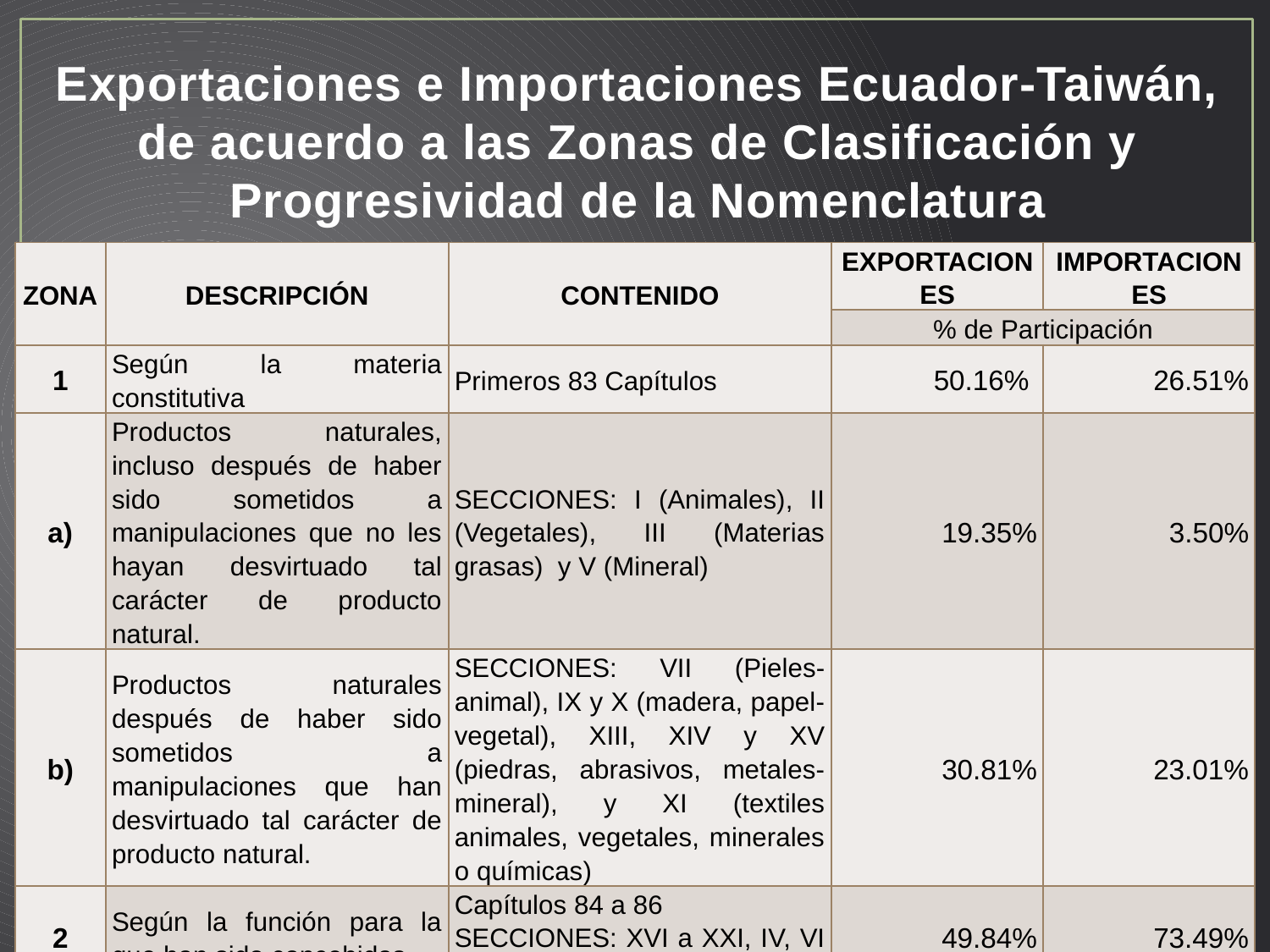

# Exportaciones e Importaciones Ecuador-Taiwán, de acuerdo a las Zonas de Clasificación y Progresividad de la Nomenclatura
| ZONA | DESCRIPCIÓN | CONTENIDO | EXPORTACIONES | IMPORTACIONES |
| --- | --- | --- | --- | --- |
|  |  |  | % de Participación |  |
| 1 | Según la materia constitutiva | Primeros 83 Capítulos | 50.16% | 26.51% |
| a) | Productos naturales, incluso después de haber sido sometidos a manipulaciones que no les hayan desvirtuado tal carácter de producto natural. | SECCIONES: I (Animales), II (Vegetales), III (Materias grasas) y V (Mineral) | 19.35% | 3.50% |
| b) | Productos naturales después de haber sido sometidos a manipulaciones que han desvirtuado tal carácter de producto natural. | SECCIONES: VII (Pieles-animal), IX y X (madera, papel-vegetal), XIII, XIV y XV (piedras, abrasivos, metales- mineral), y XI (textiles animales, vegetales, minerales o químicas) | 30.81% | 23.01% |
| 2 | Según la función para la que han sido concebidas | Capítulos 84 a 86 SECCIONES: XVI a XXI, IV, VI y VII, y XII | 49.84% | 73.49% |
| TOTAL |  |  | 100.00% | 100.00% |